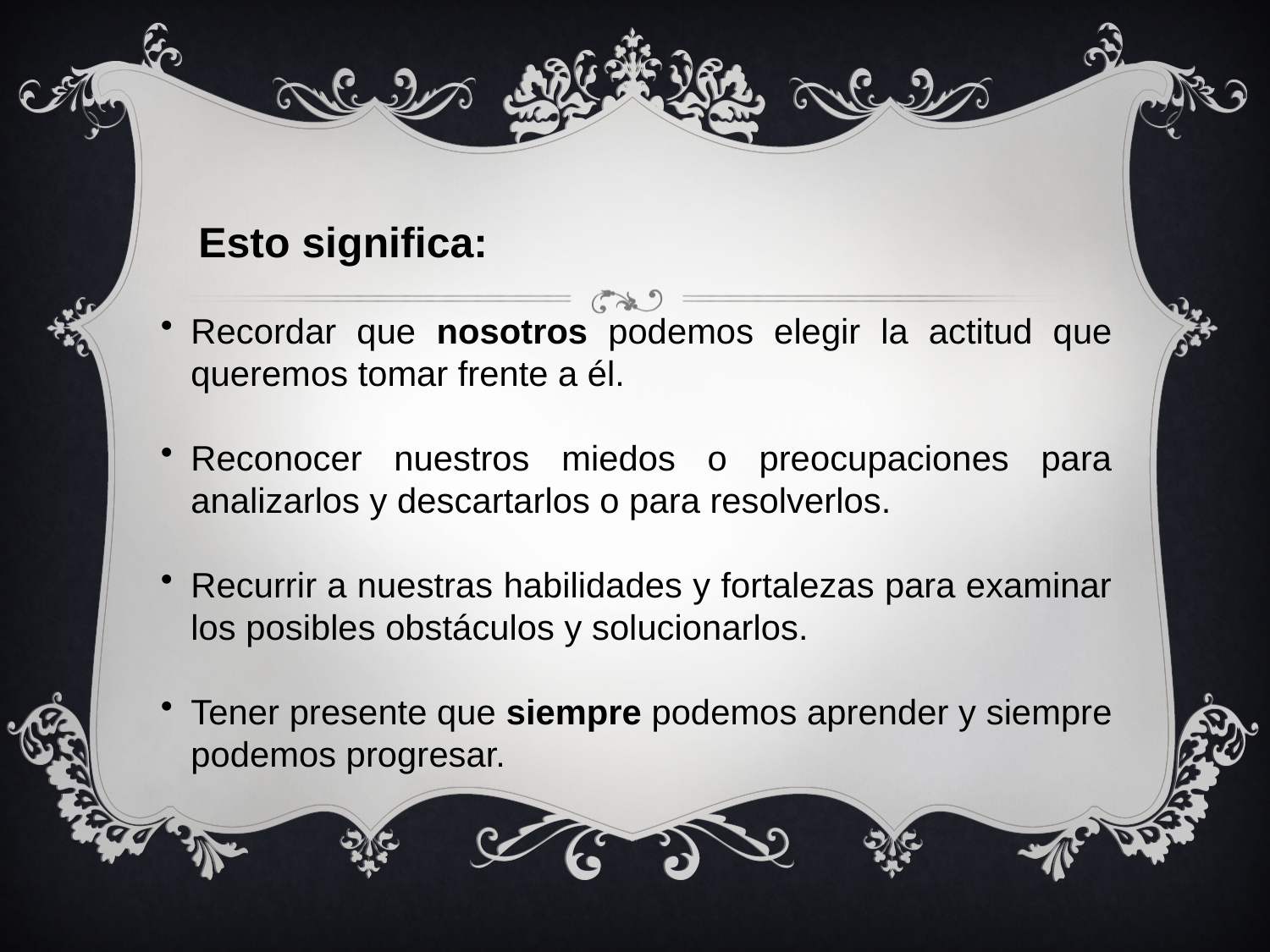

Esto significa:

Recordar que nosotros podemos elegir la actitud que queremos tomar frente a él.

Reconocer nuestros miedos o preocupaciones para analizarlos y descartarlos o para resolverlos.

Recurrir a nuestras habilidades y fortalezas para examinar los posibles obstáculos y solucionarlos.

Tener presente que siempre podemos aprender y siempre podemos progresar.